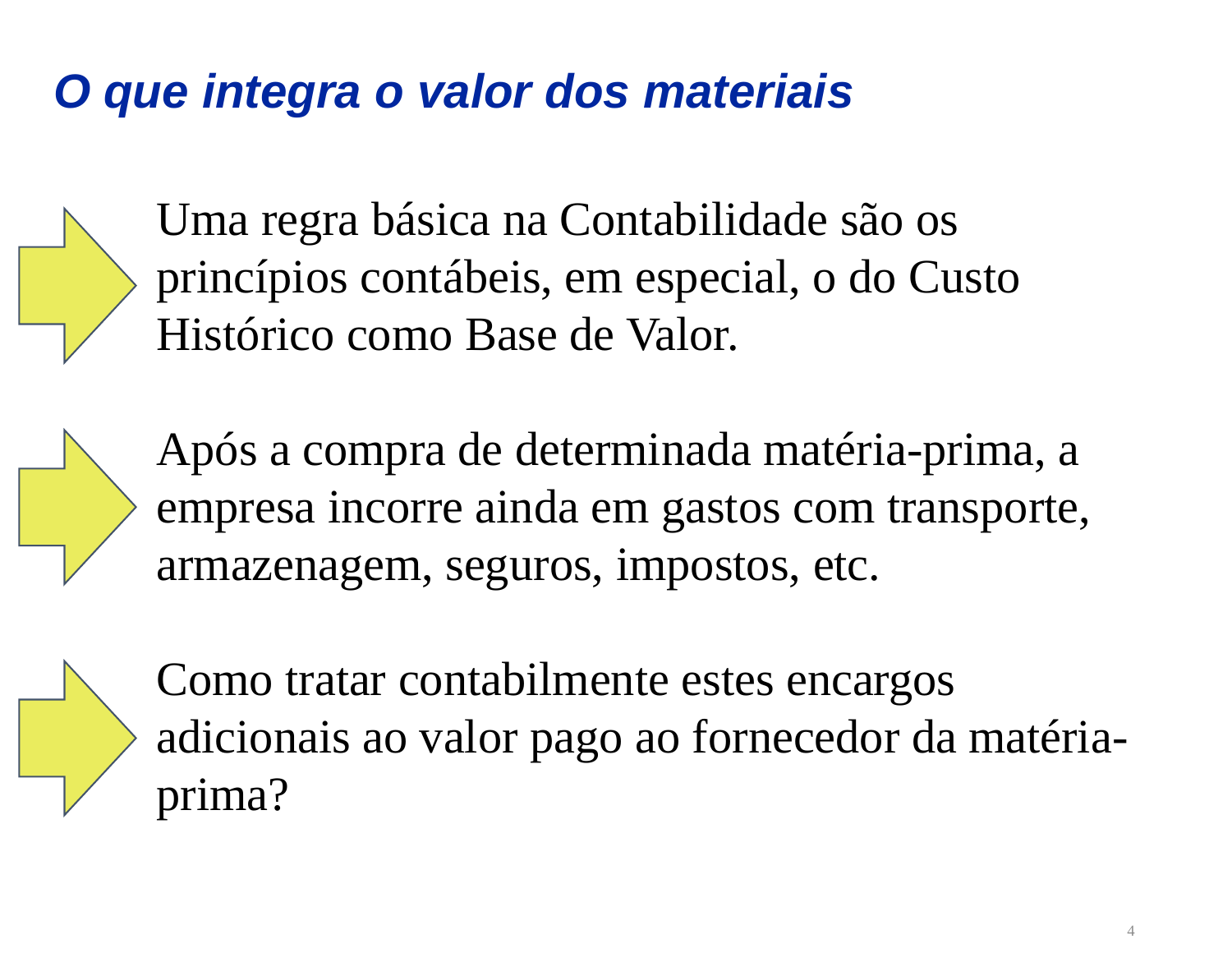

O que integra o valor dos materiais
Uma regra básica na Contabilidade são os princípios contábeis, em especial, o do Custo Histórico como Base de Valor.

Após a compra de determinada matéria-prima, a empresa incorre ainda em gastos com transporte, armazenagem, seguros, impostos, etc.

Como tratar contabilmente estes encargos adicionais ao valor pago ao fornecedor da matéria-prima?

4